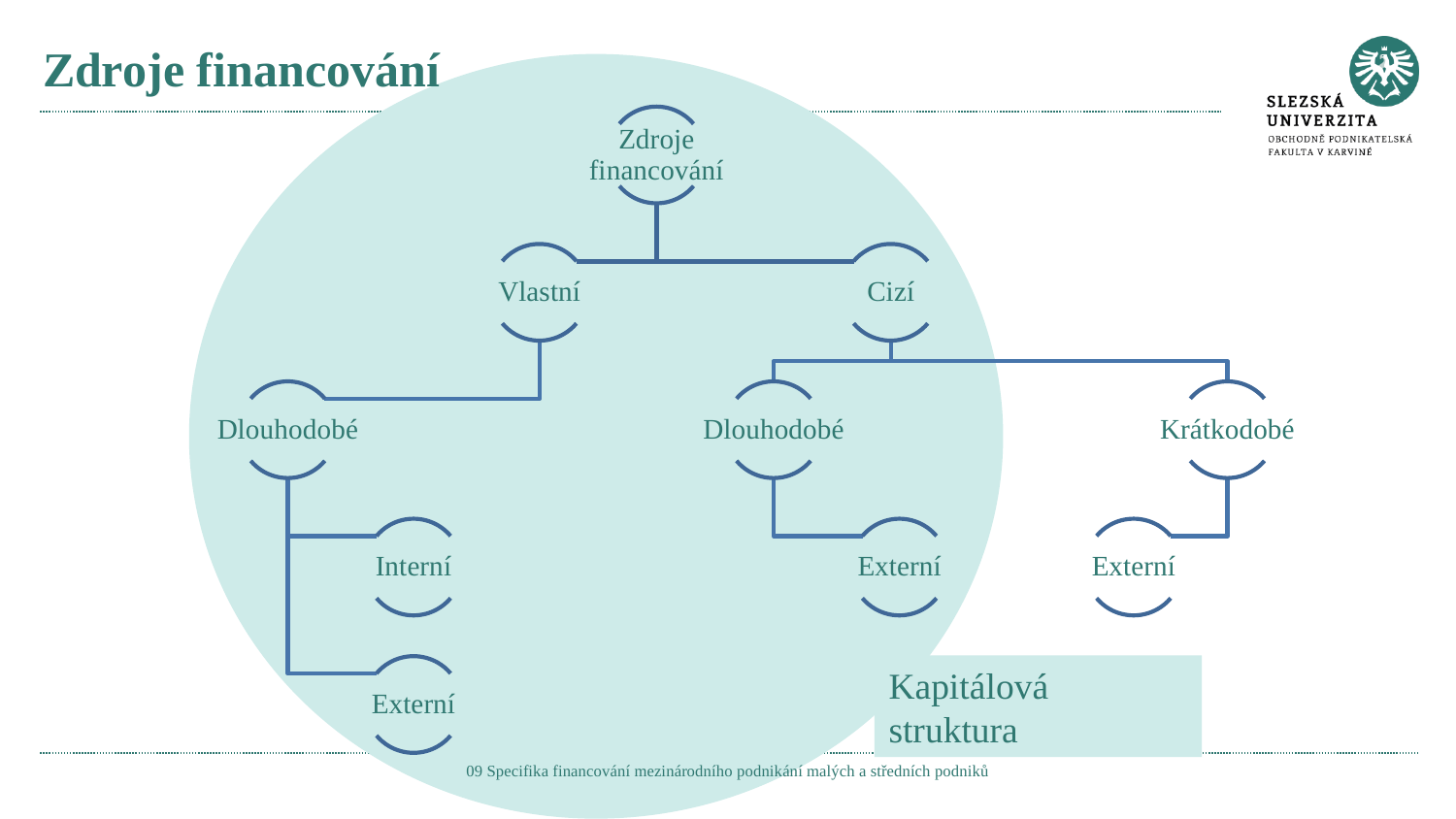

# Zdroje financování

Zdroje financování
Vlastní
Dlouhodobé
Interní
Externí
Cizí
Dlouhodobé
Externí
Krátkodobé
Externí

Kapitálová struktura
09 Specifika financování mezinárodního podnikání malých a středních podniků